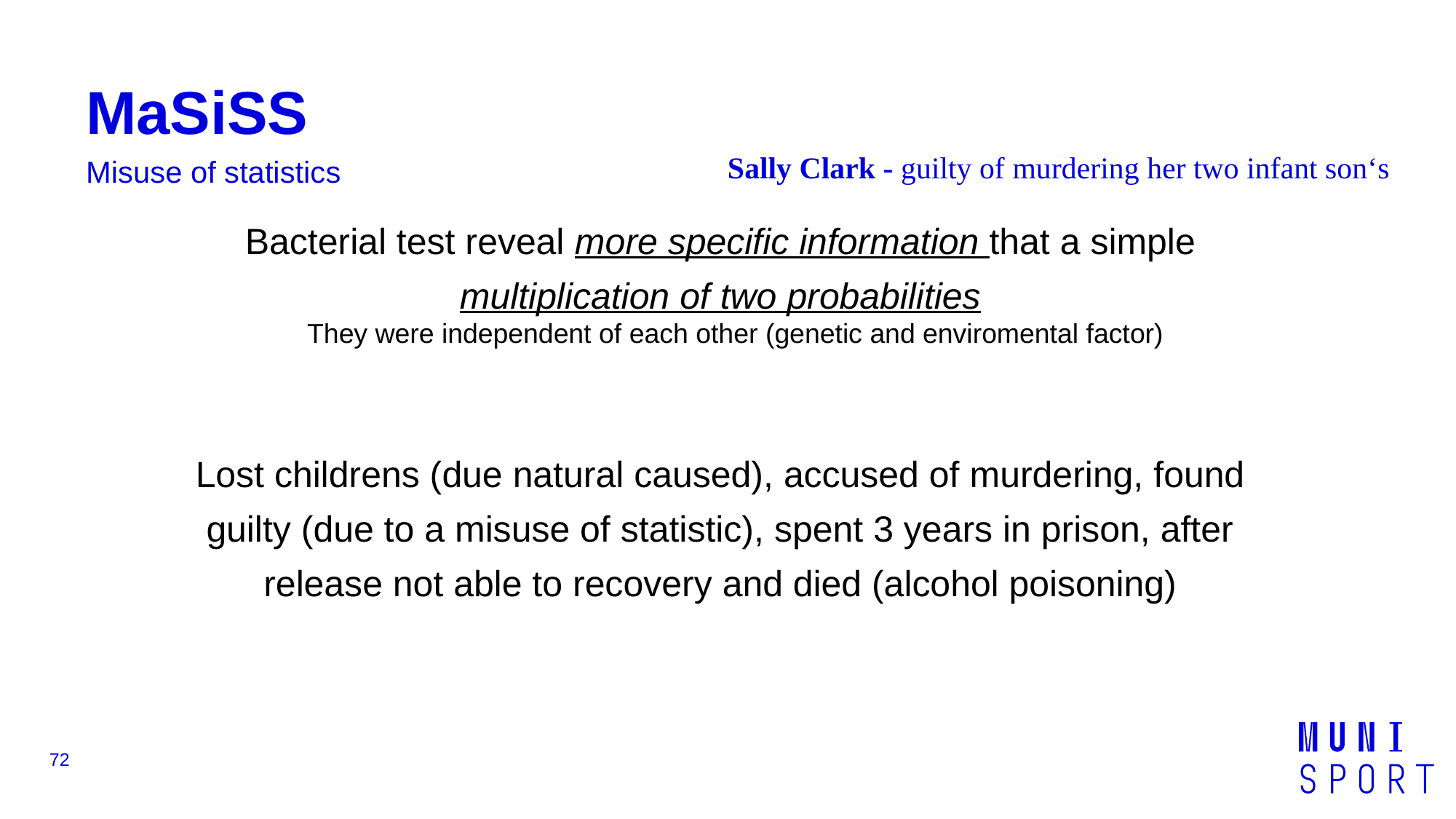

# MaSiSS
Sally Clark - guilty of murdering her two infant son‘s
Misuse of statistics
Bacterial test reveal more specific information that a simple multiplication of two probabilities
They were independent of each other (genetic and enviromental factor)

Lost childrens (due natural caused), accused of murdering, found guilty (due to a misuse of statistic), spent 3 years in prison, after release not able to recovery and died (alcohol poisoning)

72